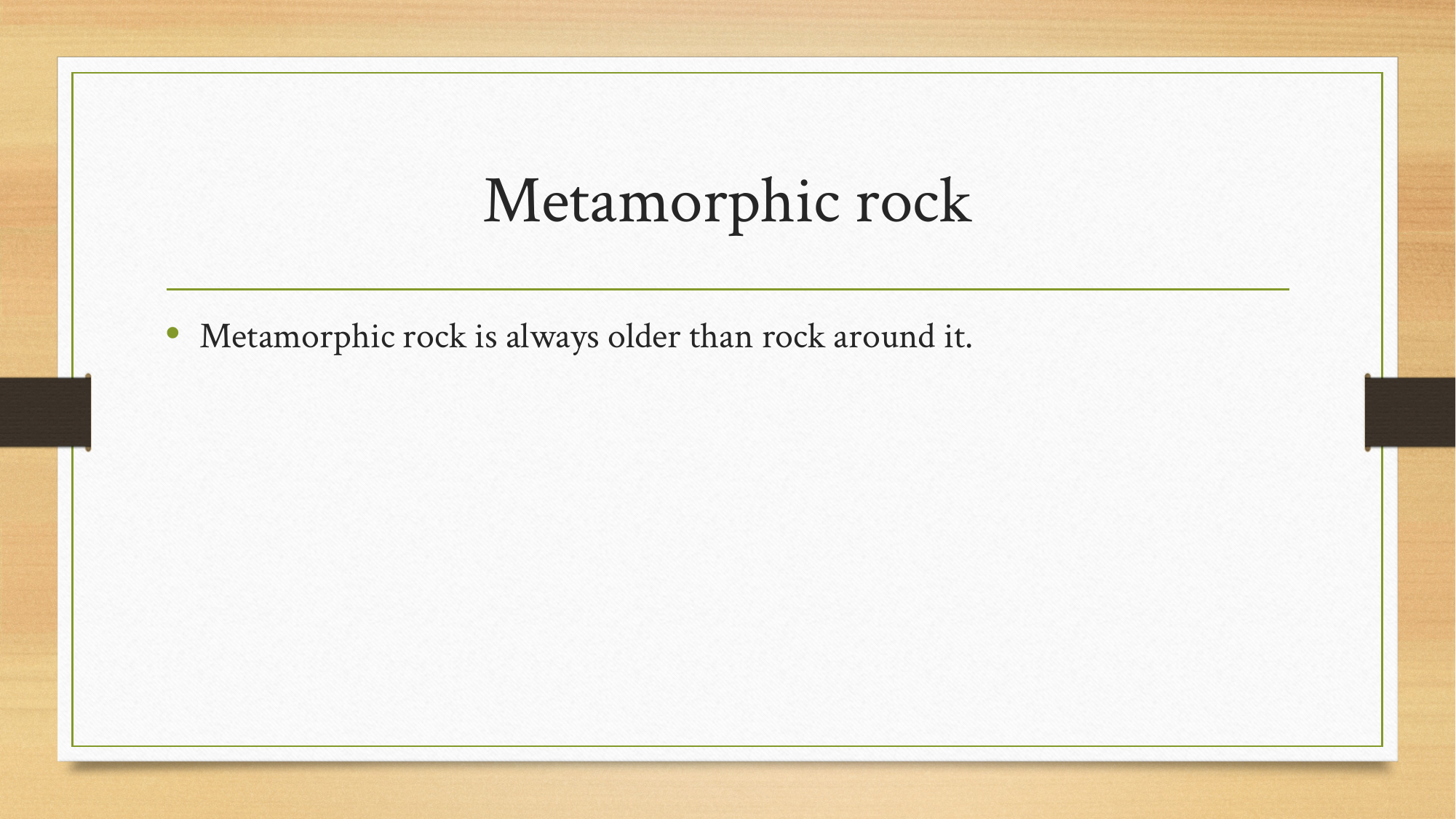

# Metamorphic rock
Metamorphic rock is always older than rock around it.